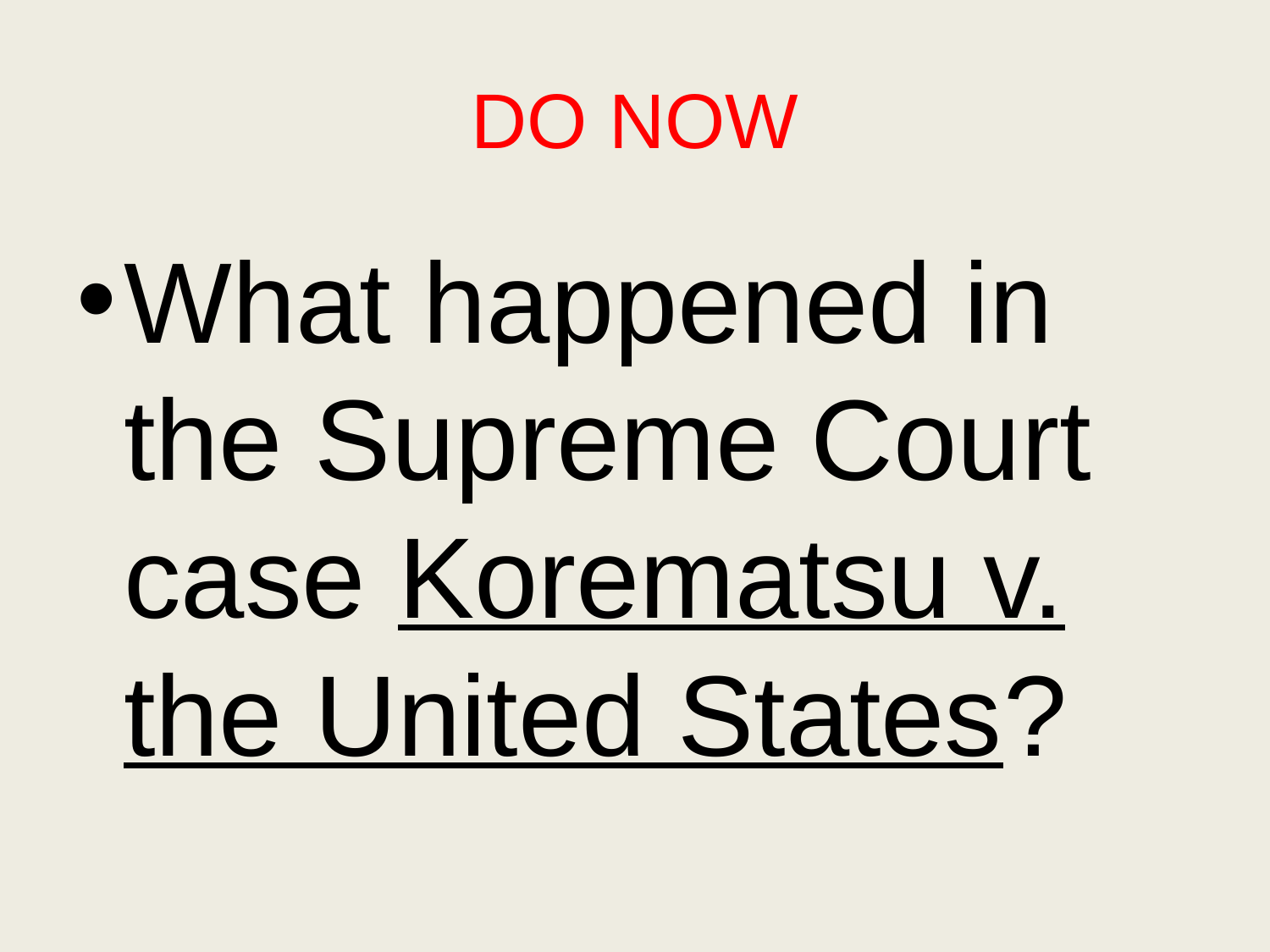

# DO NOW
What happened in the Supreme Court case Korematsu v. the United States?